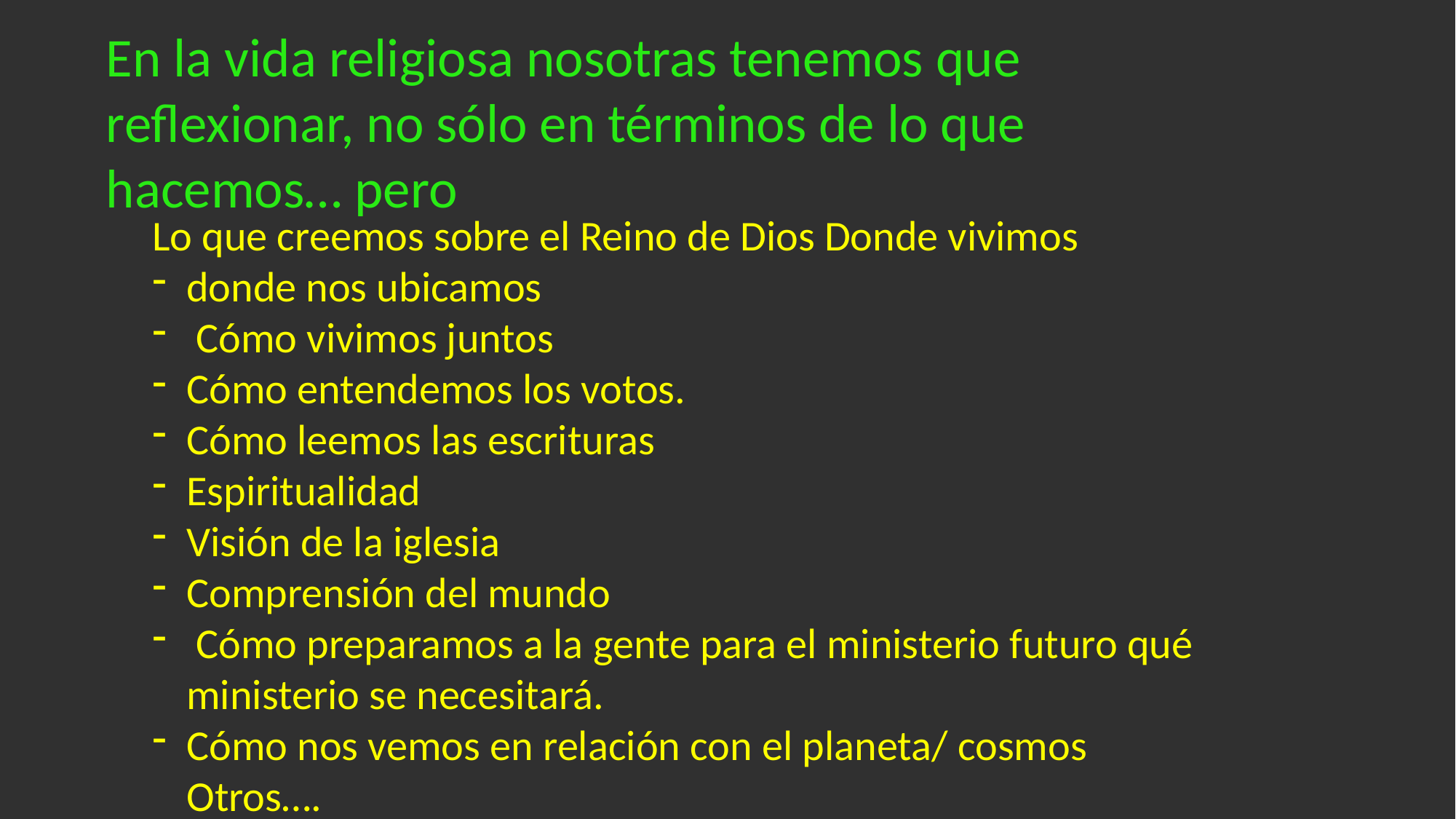

En la vida religiosa nosotras tenemos que reflexionar, no sólo en términos de lo que hacemos… pero
Lo que creemos sobre el Reino de Dios Donde vivimos
donde nos ubicamos
 Cómo vivimos juntos
Cómo entendemos los votos.
Cómo leemos las escrituras
Espiritualidad
Visión de la iglesia
Comprensión del mundo
 Cómo preparamos a la gente para el ministerio futuro qué ministerio se necesitará.
Cómo nos vemos en relación con el planeta/ cosmos Otros….